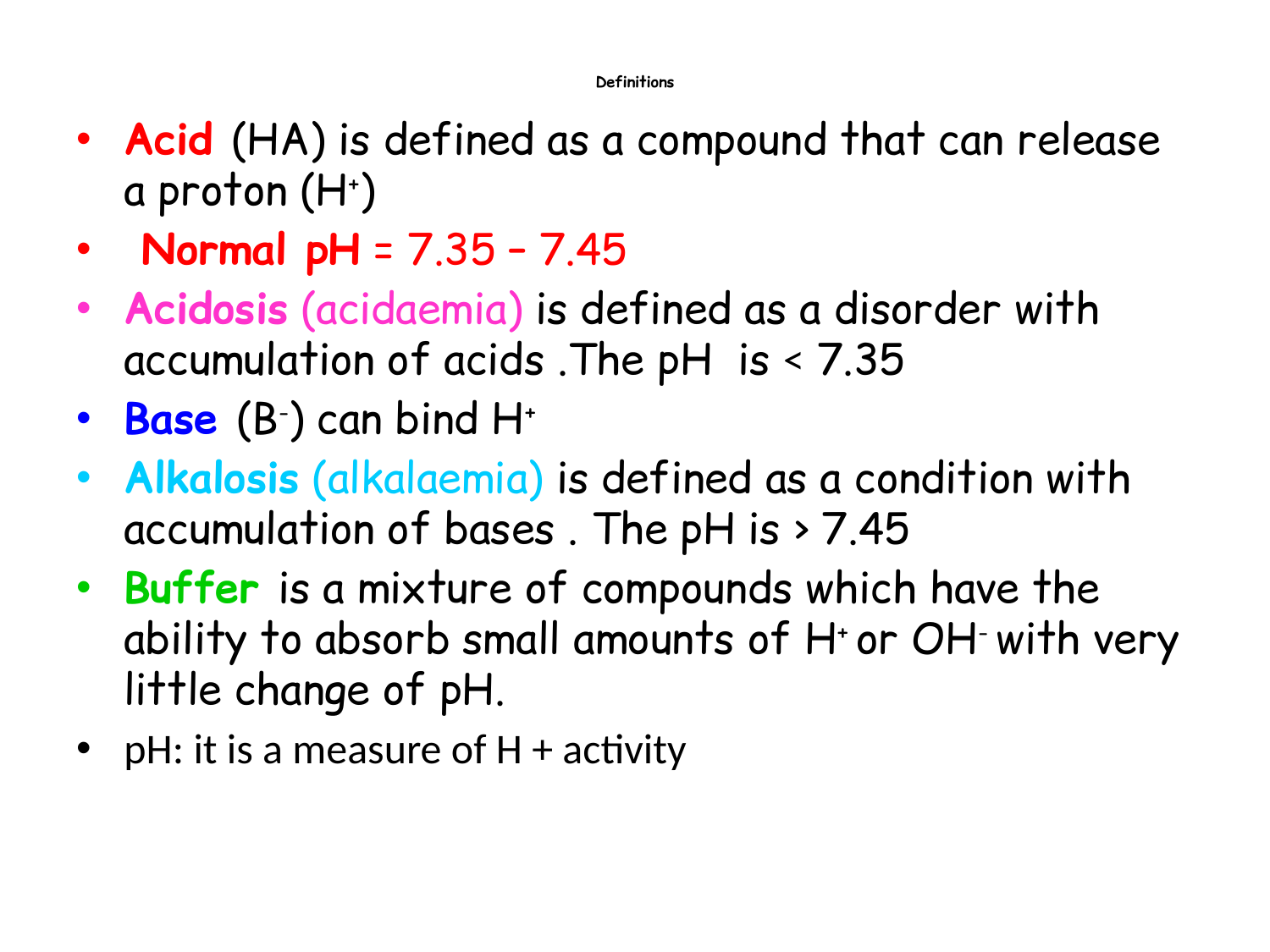

# Definitions
Acid (HA) is defined as a compound that can release a proton (H+)
 Normal pH = 7.35 – 7.45
Acidosis (acidaemia) is defined as a disorder with accumulation of acids .The pH  is < 7.35
Base (B-) can bind H+
Alkalosis (alkalaemia) is defined as a condition with accumulation of bases . The pH is › 7.45
Buffer is a mixture of compounds which have the ability to absorb small amounts of H+ or OH- with very little change of pH.
pH: it is a measure of H + activity